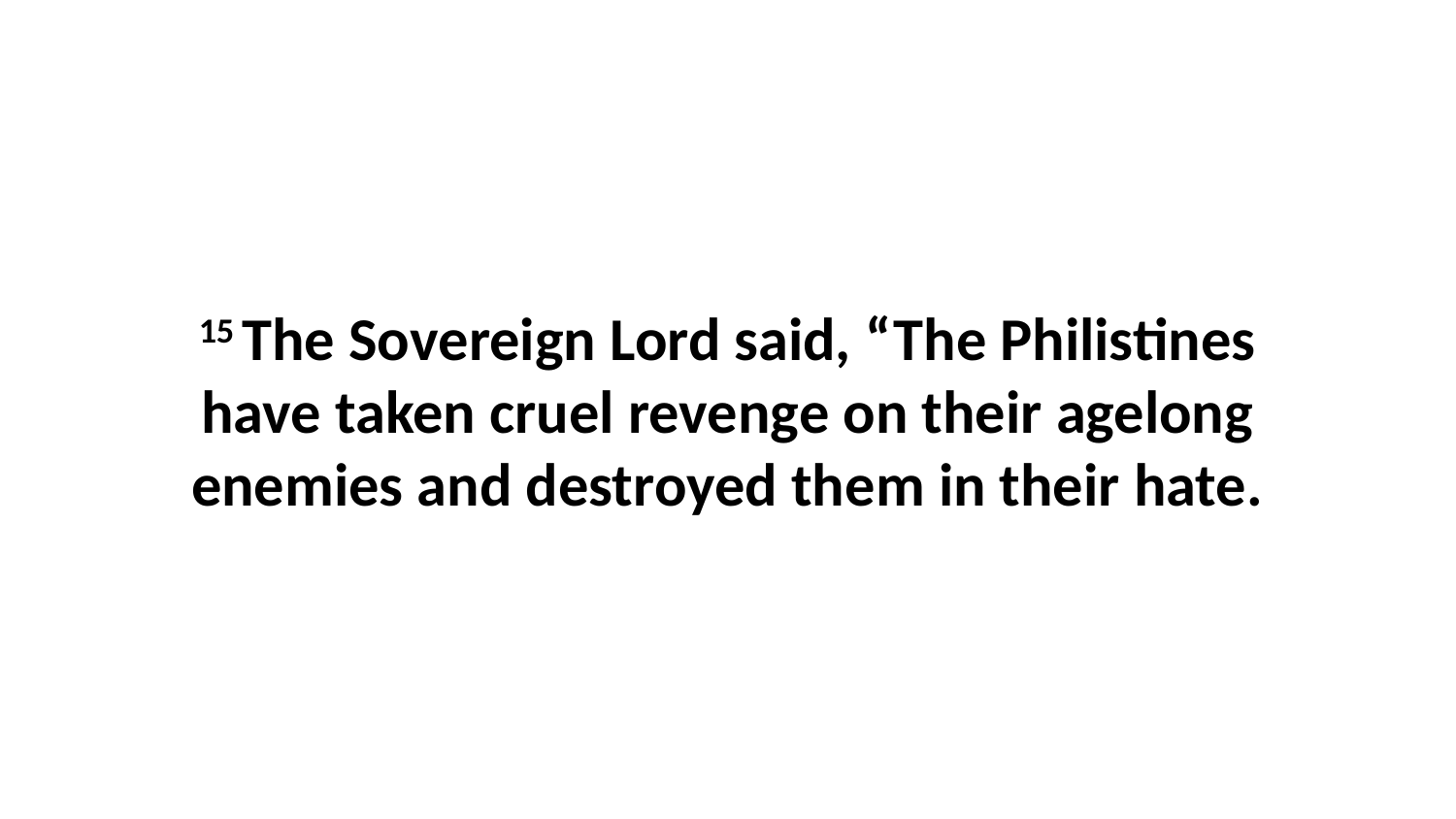

15 The Sovereign Lord said, “The Philistines have taken cruel revenge on their agelong enemies and destroyed them in their hate.